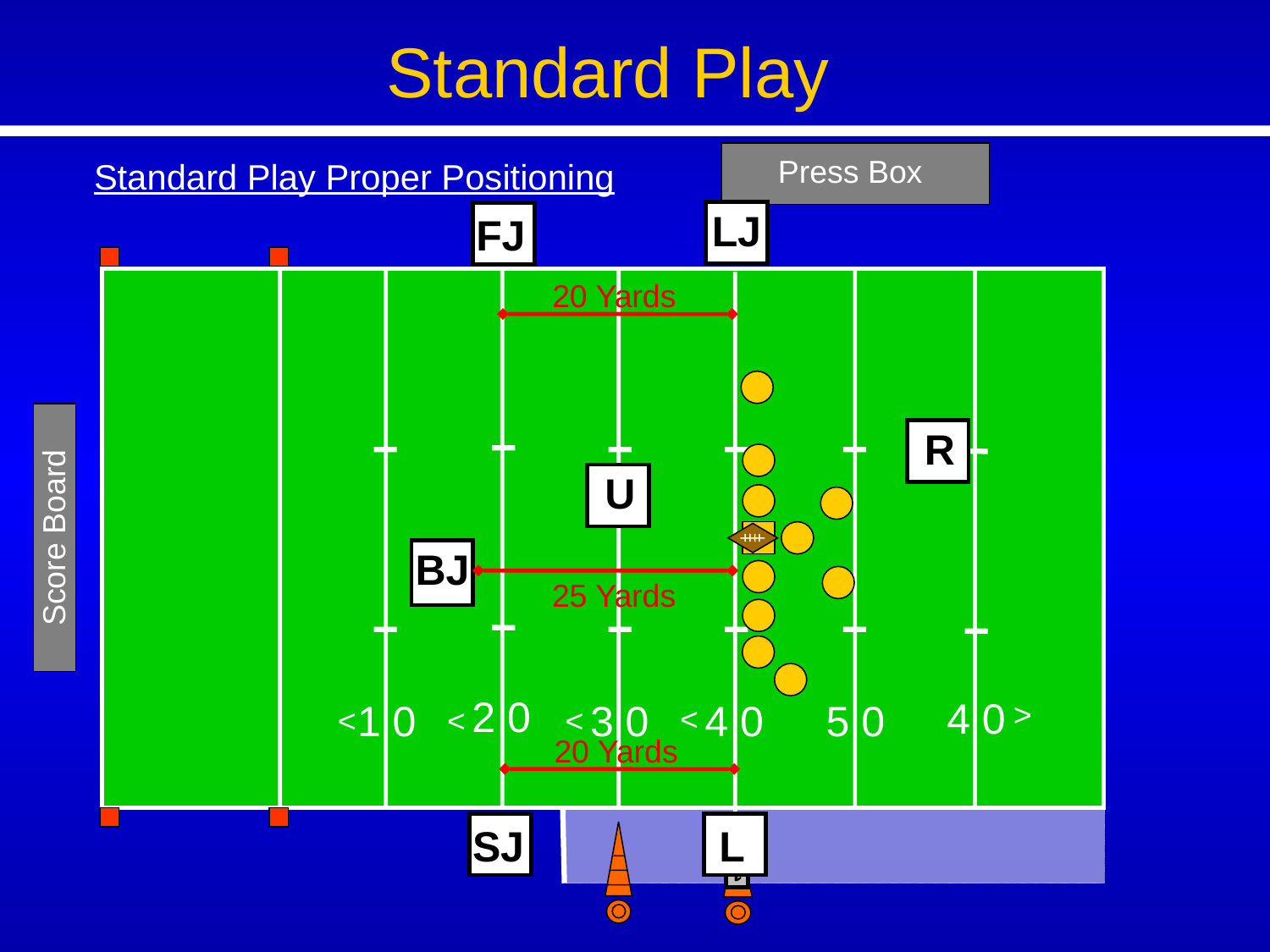

Standard Play

Press Box
Standard Play Proper Positioning

LJ

FJ

20 Yards

R

U

Score Board

BJ

25 Yards

2 0
4 0
1 0
3 0
4 0
5 0
<
<
<
<
<
20 Yards

SJ

 L

1